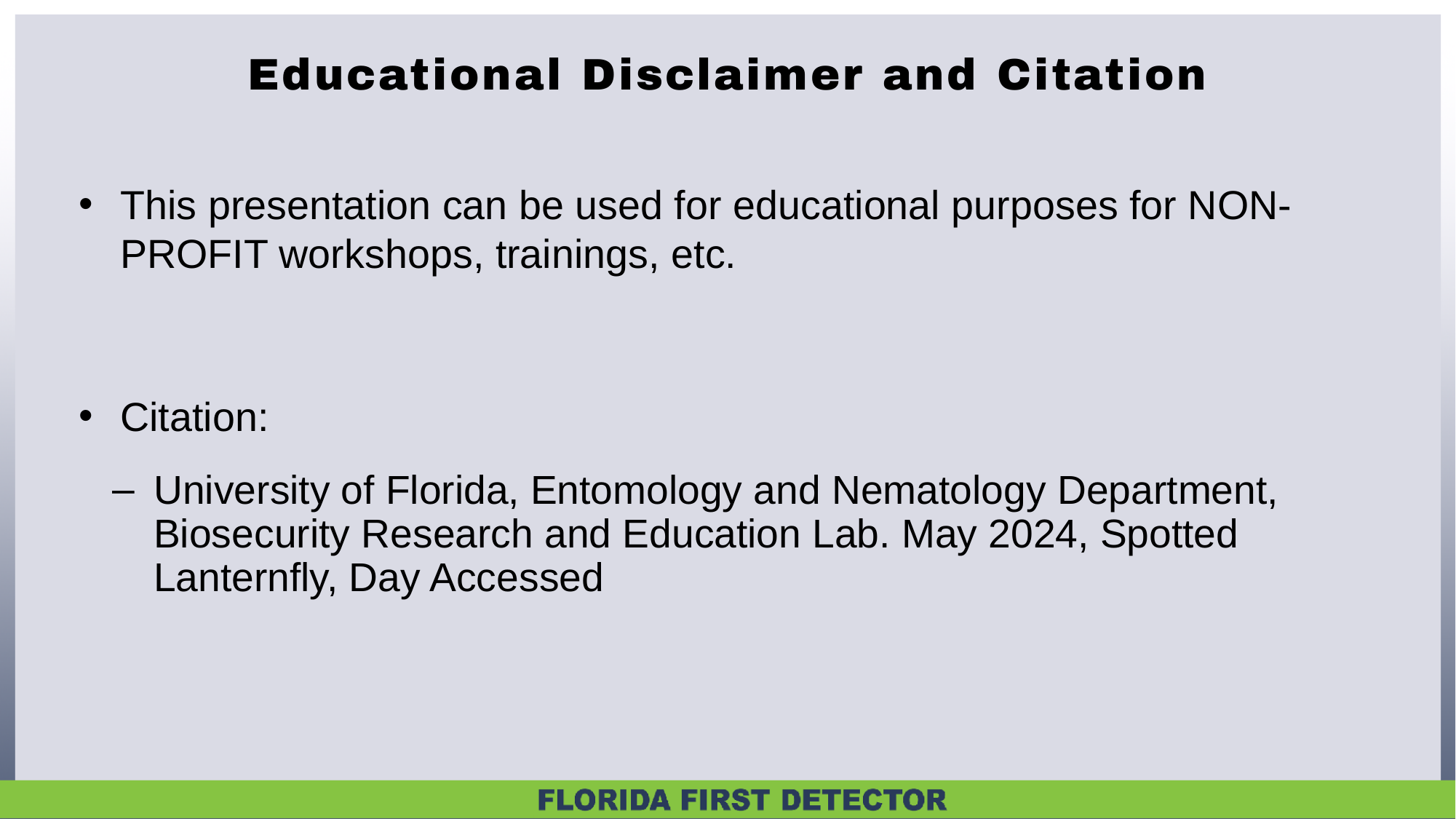

Educational Disclaimer and Citation

This presentation can be used for educational purposes for NON-PROFIT workshops, trainings, etc.

Citation:
University of Florida, Entomology and Nematology Department, Biosecurity Research and Education Lab. May 2024, Spotted Lanternfly, Day Accessed